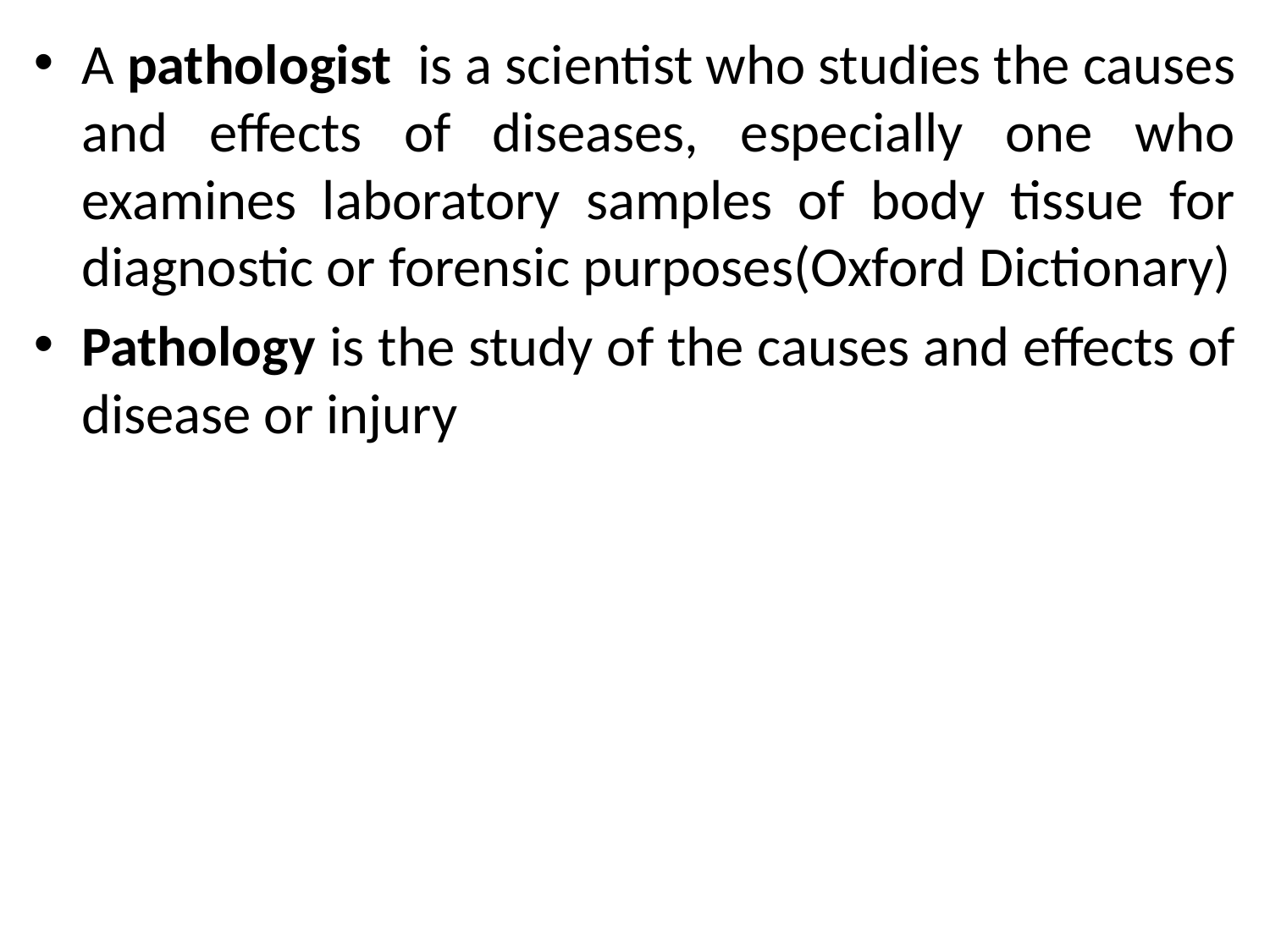

A pathologist  is a scientist who studies the causes and effects of diseases, especially one who examines laboratory samples of body tissue for diagnostic or forensic purposes(Oxford Dictionary)
Pathology is the study of the causes and effects of disease or injury